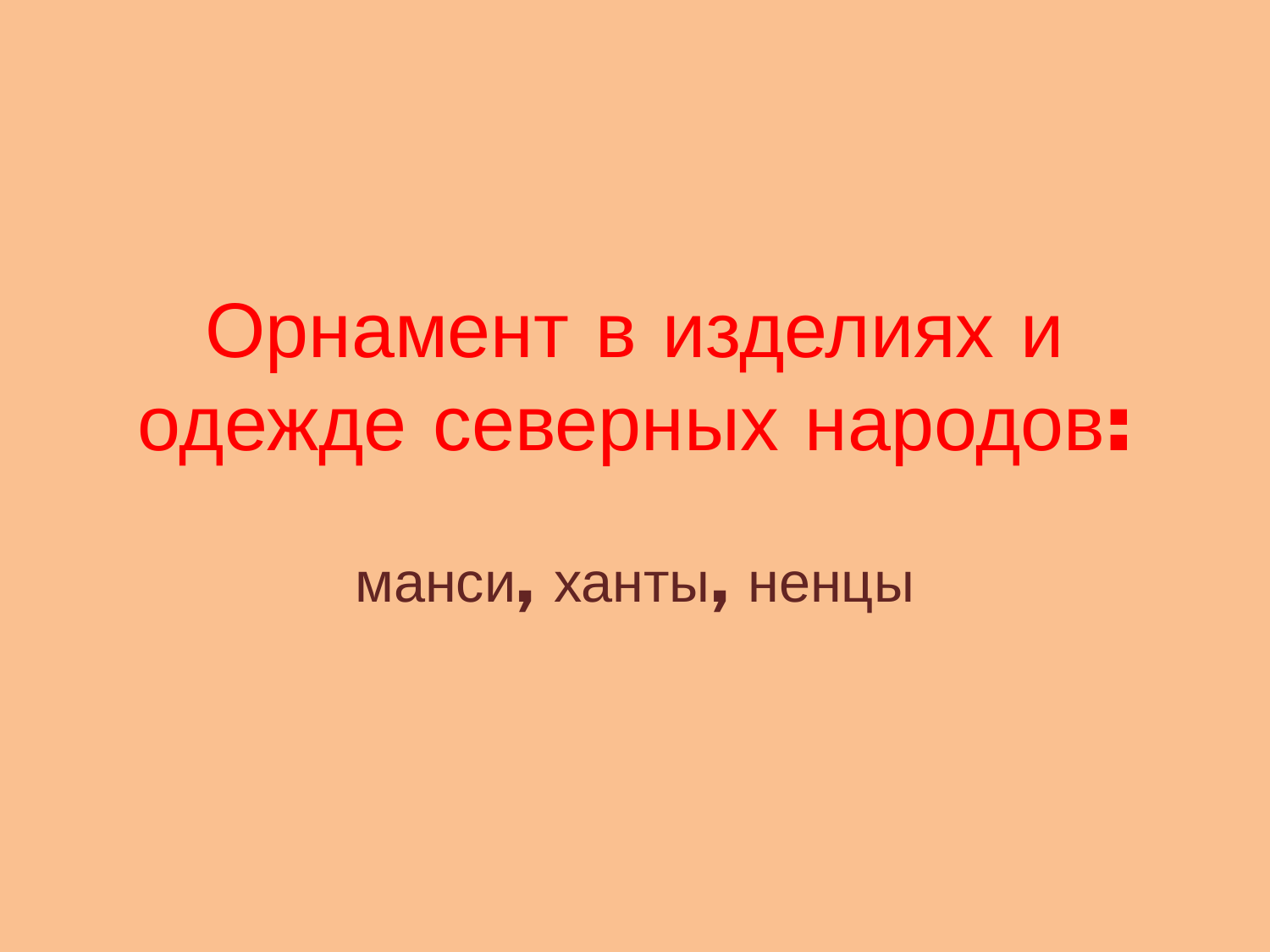

# Орнамент в изделиях и одежде северных народов:
манси, ханты, ненцы